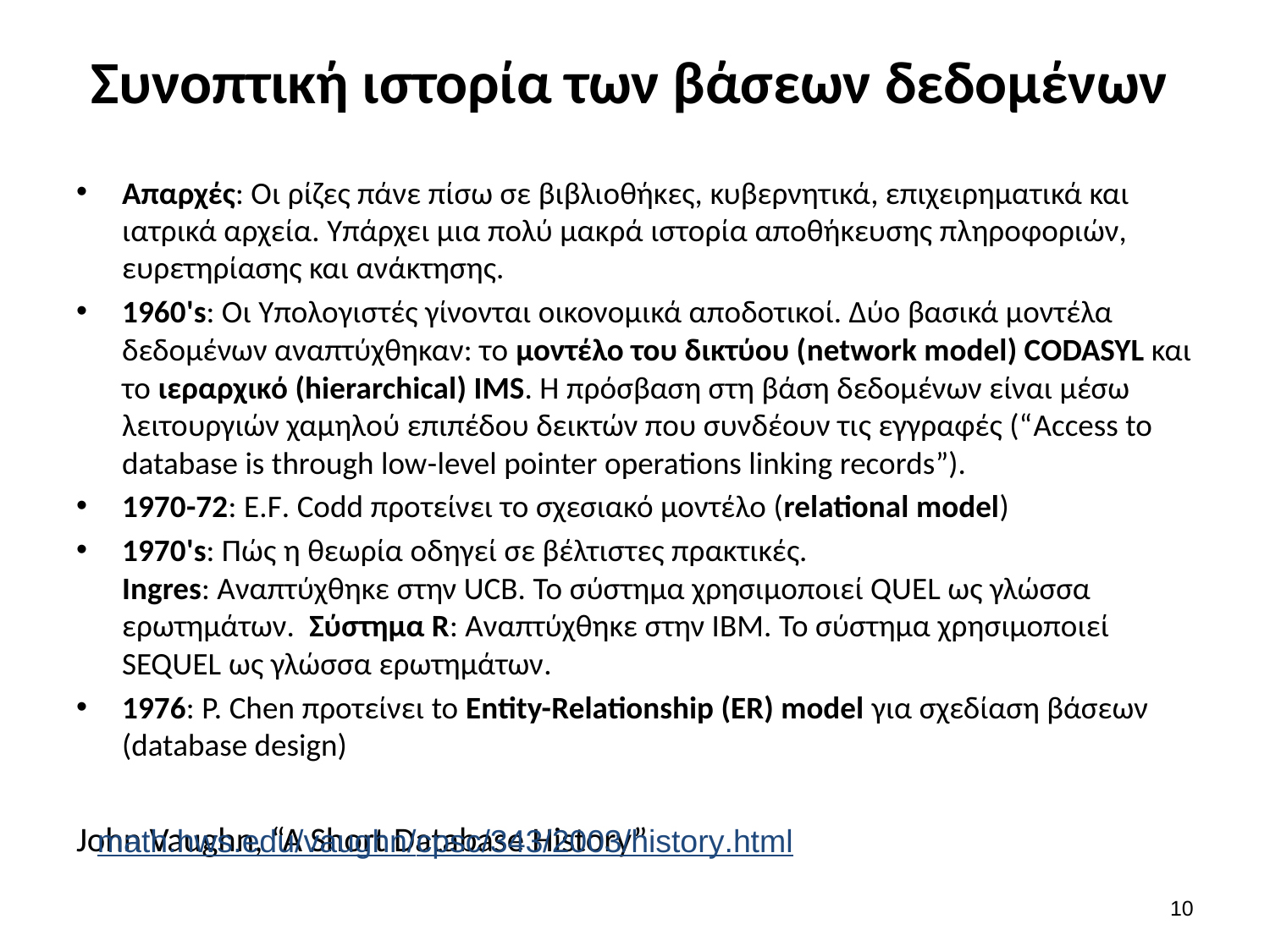

# Συνοπτική ιστορία των βάσεων δεδομένων
Απαρχές: Οι ρίζες πάνε πίσω σε βιβλιοθήκες, κυβερνητικά, επιχειρηματικά και ιατρικά αρχεία. Υπάρχει μια πολύ μακρά ιστορία αποθήκευσης πληροφοριών, ευρετηρίασης και ανάκτησης.
1960's: Οι Υπολογιστές γίνονται οικονομικά αποδοτικοί. Δύο βασικά μοντέλα δεδομένων αναπτύχθηκαν: το μοντέλο του δικτύου (network model) CODASYL και το ιεραρχικό (hierarchical) IMS. Η πρόσβαση στη βάση δεδομένων είναι μέσω  λειτουργιών χαμηλού επιπέδου δεικτών που συνδέουν τις εγγραφές (“Access to database is through low-level pointer operations linking records”).
1970-72: E.F. Codd προτείνει το σχεσιακό μοντέλο (relational model)
1970's: Πώς η θεωρία οδηγεί σε βέλτιστες πρακτικές.
Ingres: Αναπτύχθηκε στην UCB. Το σύστημα χρησιμοποιεί QUEL ως γλώσσα ερωτημάτων.  Σύστημα R: Αναπτύχθηκε στην IBM. Το σύστημα χρησιμοποιεί SEQUEL ως γλώσσα ερωτημάτων.
1976: P. Chen προτείνει to Entity-Relationship (ER) model για σχεδίαση βάσεων (database design)

John Vaughn, “A Short Database History”
math.hws.edu/vaughn/cpsc/343/2003/history.html
10